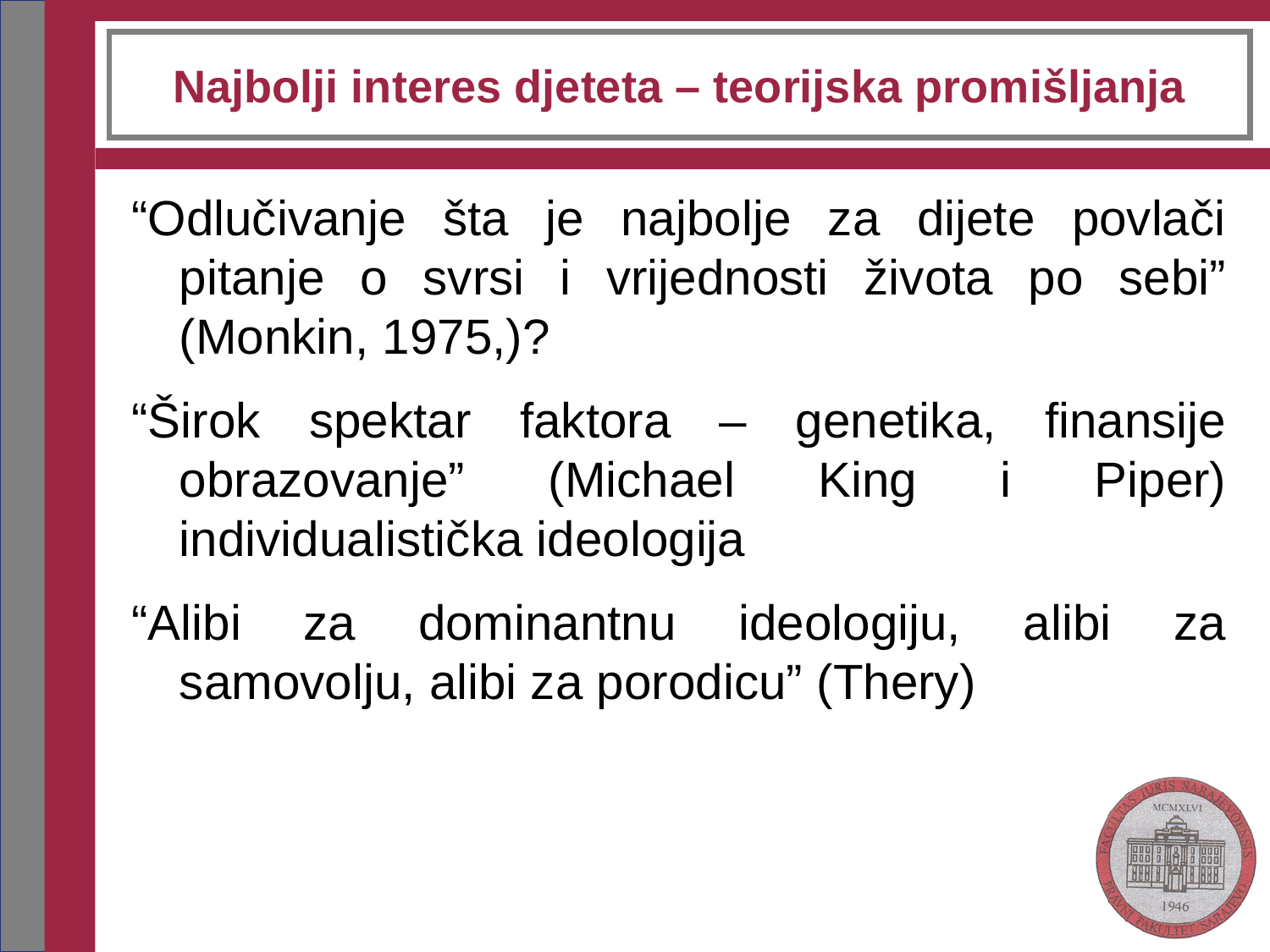

# Najbolji interes djeteta – teorijska promišljanja
“Odlučivanje šta je najbolje za dijete povlači pitanje o svrsi i vrijednosti života po sebi” (Monkin, 1975,)?
“Širok spektar faktora – genetika, finansije obrazovanje” (Michael King i Piper) individualistička ideologija
“Alibi za dominantnu ideologiju, alibi za samovolju, alibi za porodicu” (Thery)